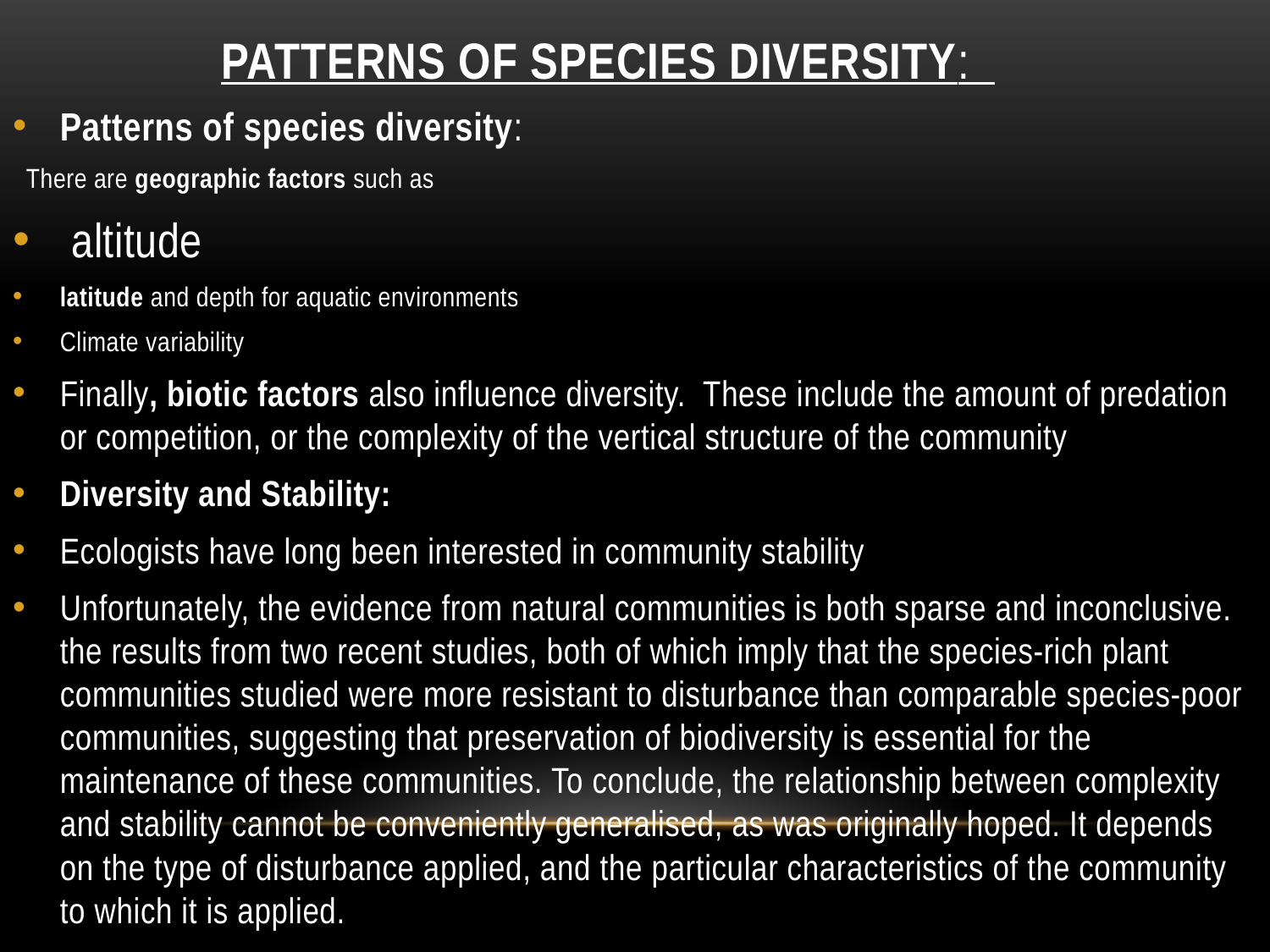

# Patterns of species diversity:
Patterns of species diversity:
  There are geographic factors such as
 altitude
latitude and depth for aquatic environments
Climate variability
Finally, biotic factors also influence diversity.  These include the amount of predation or competition, or the complexity of the vertical structure of the community
Diversity and Stability:
Ecologists have long been interested in community stability
Unfortunately, the evidence from natural communities is both sparse and inconclusive. the results from two recent studies, both of which imply that the species-rich plant communities studied were more resistant to disturbance than comparable species-poor communities, suggesting that preservation of biodiversity is essential for the maintenance of these communities. To conclude, the relationship between complexity and stability cannot be conveniently generalised, as was originally hoped. It depends on the type of disturbance applied, and the particular characteristics of the community to which it is applied.